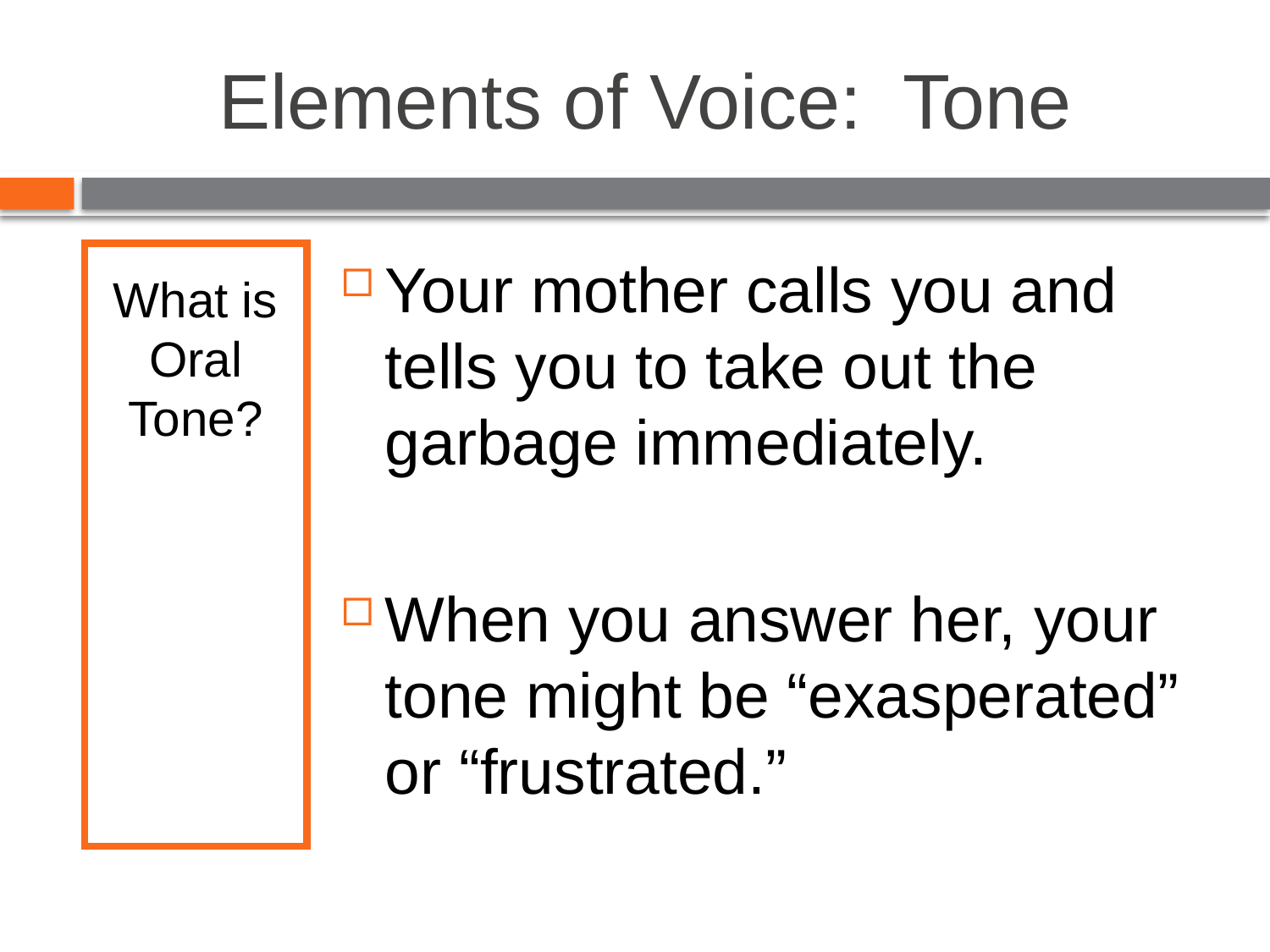

# Elements of Voice:  Tone
What is Oral Tone?
Your mother calls you and tells you to take out the garbage immediately.

When you answer her, your tone might be “exasperated” or “frustrated.”